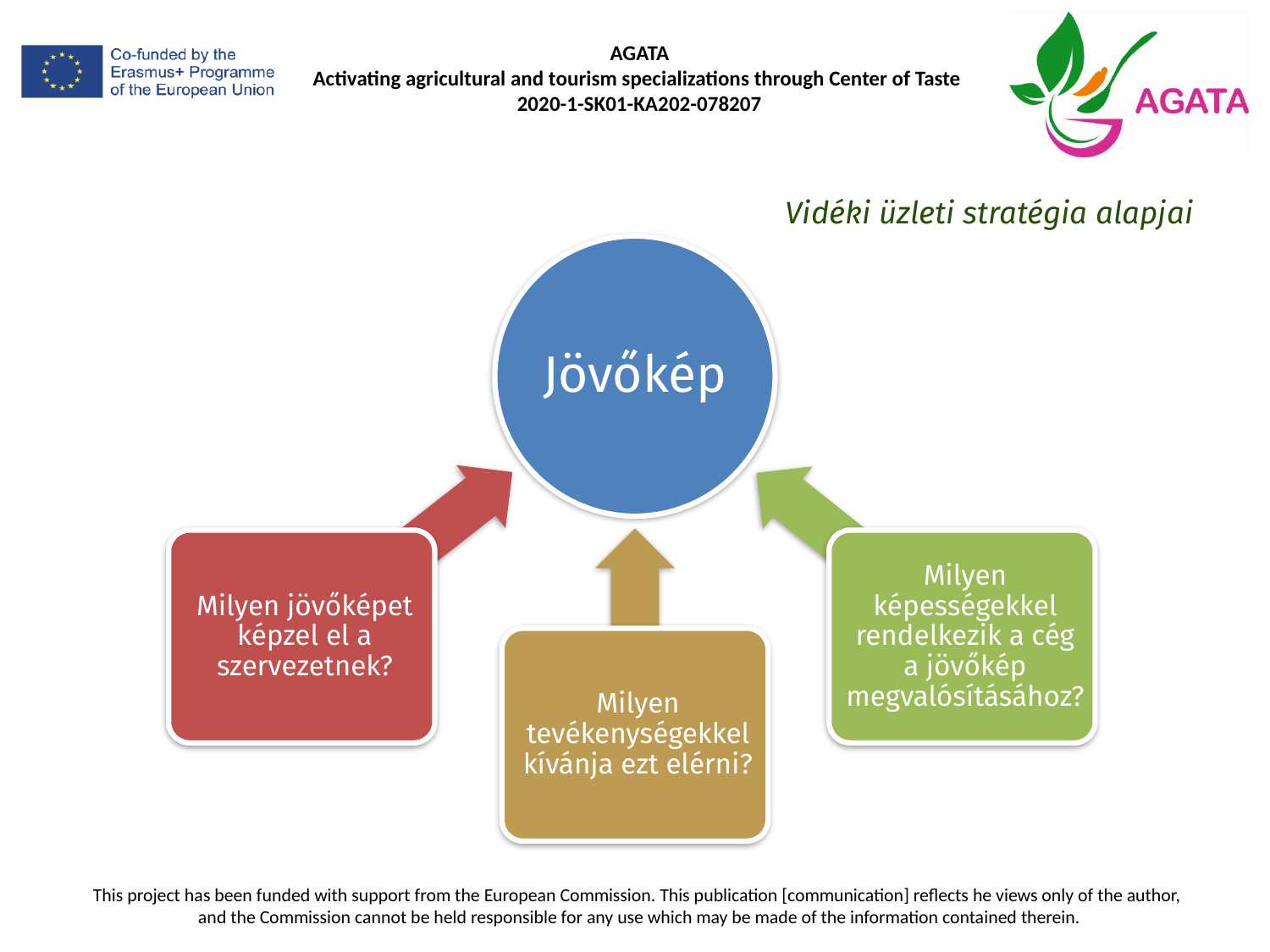

# Vidéki üzleti stratégia alapjai
Jövőkép
Milyen jövőképet képzel el a szervezetnek?
Milyen tevékenységekkel kívánja ezt elérni?
Milyen képességekkel rendelkezik a cég a jövőkép megvalósításához?